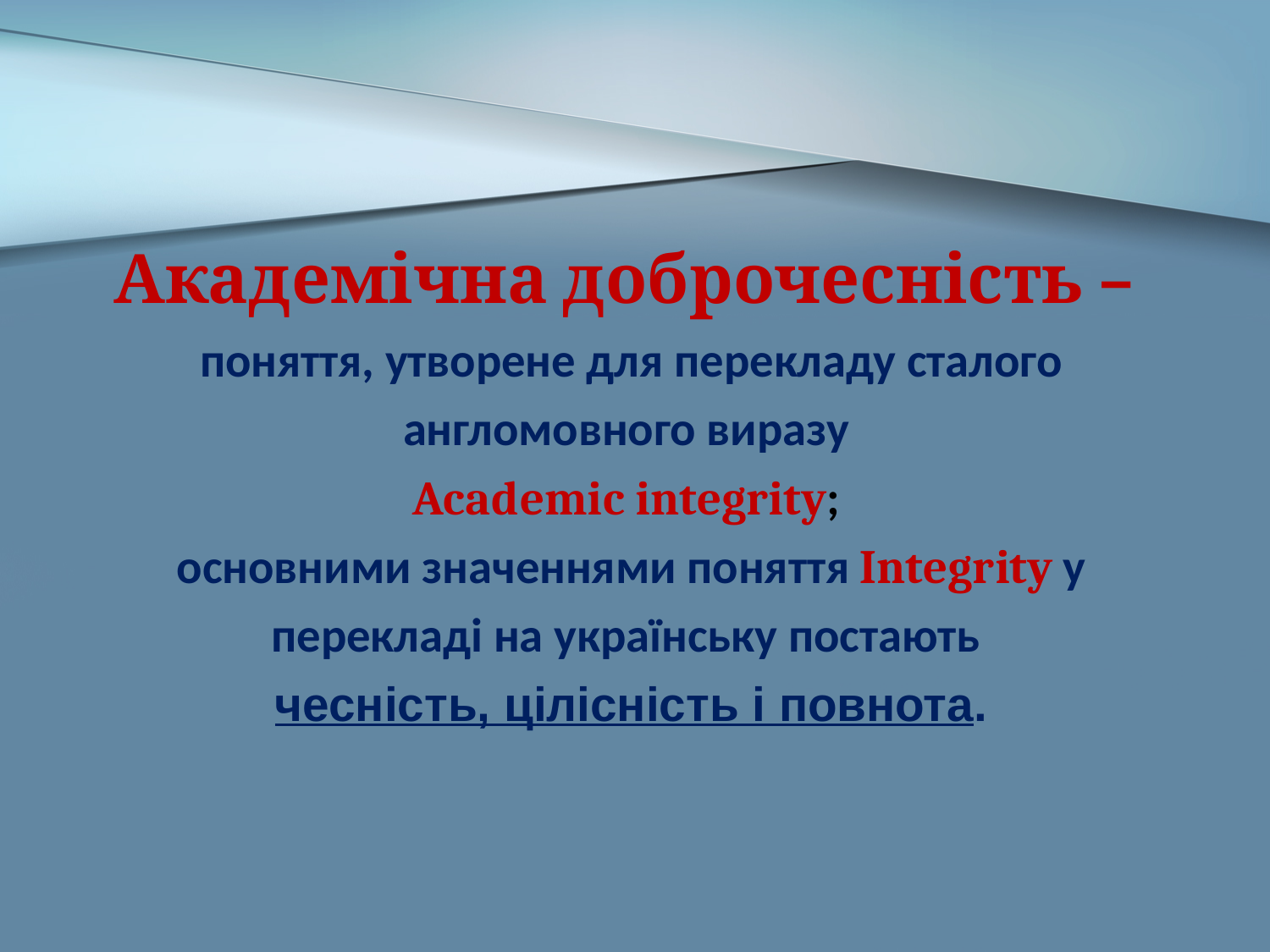

Академічна доброчесність –
поняття, утворене для перекладу сталого англомовного виразу
Academic integrity;
основними значеннями поняття Integrity у перекладі на українську постають
чесність, цілісність і повнота.